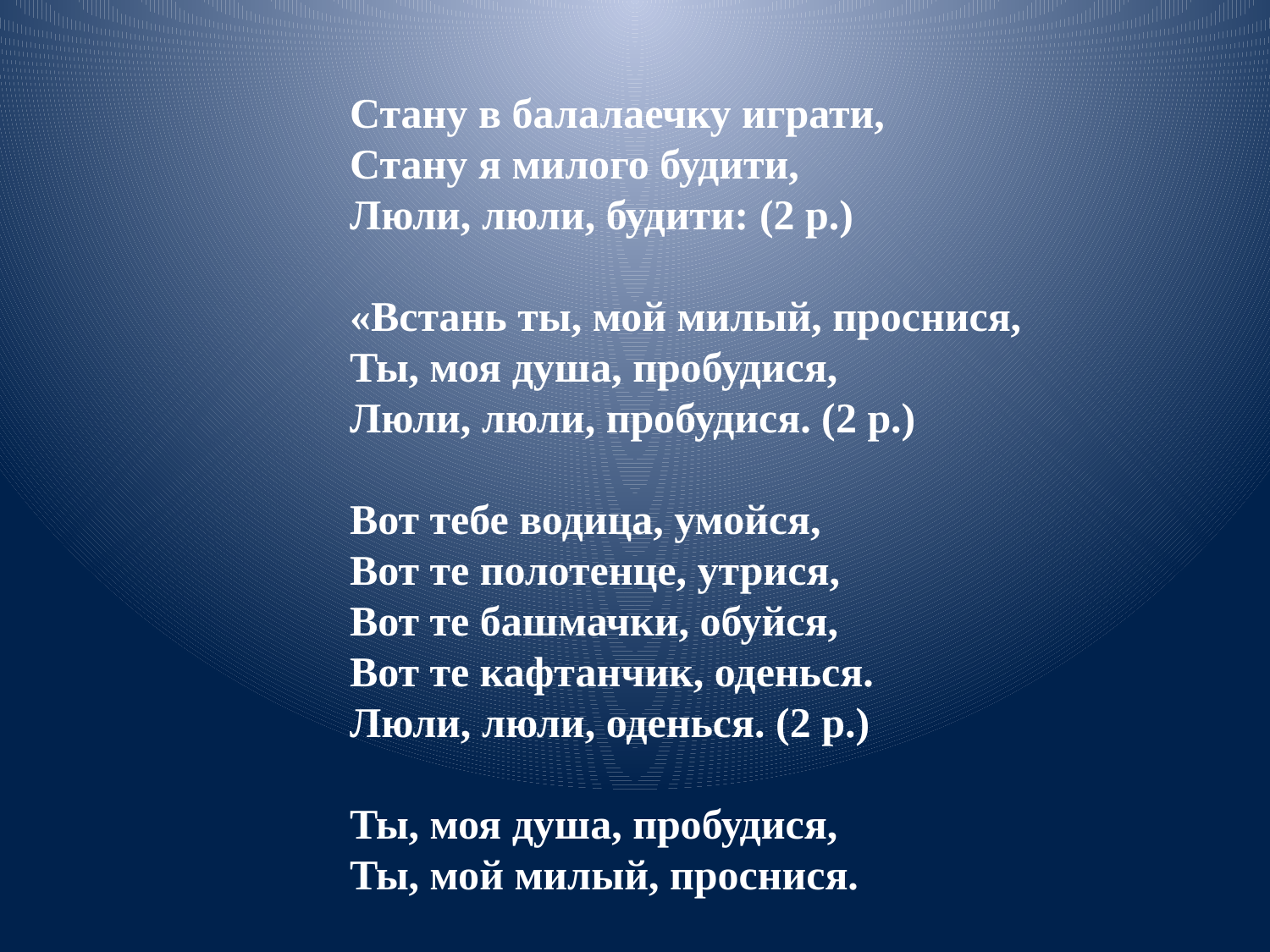

Стану в балалаечку играти,
Стану я милого будити,
Люли, люли, будити: (2 р.)
«Встань ты, мой милый, проснися,
Ты, моя душа, пробудися,
Люли, люли, пробудися. (2 р.)
Вот тебе водица, умойся,
Вот те полотенце, утрися,
Вот те башмачки, обуйся,
Вот те кафтанчик, оденься.
Люли, люли, оденься. (2 р.)

Ты, моя душа, пробудися,
Ты, мой милый, проснися.